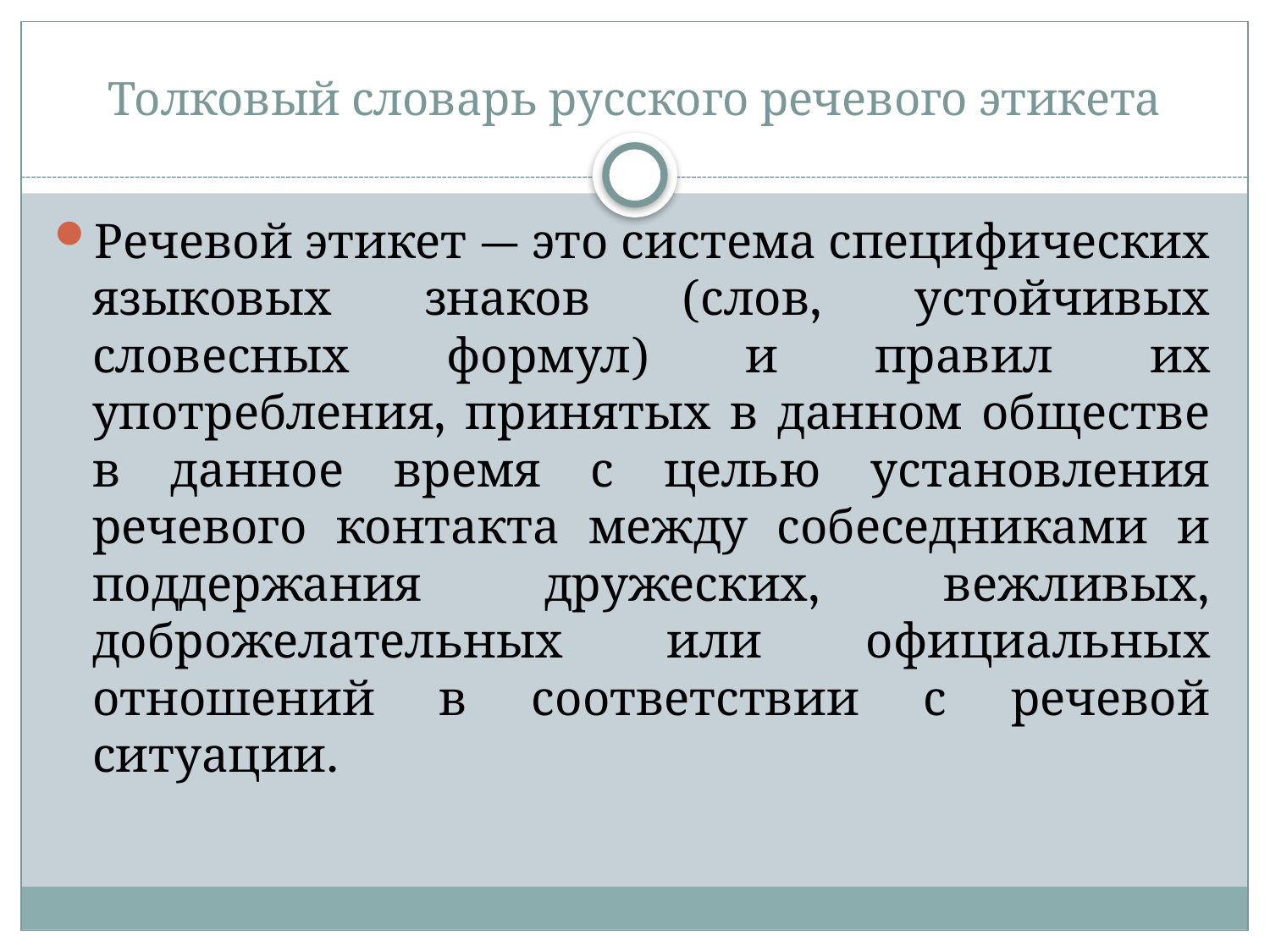

# Толковый словарь русского речевого этикета
Речевой этикет — это система специфических языковых знаков (слов, устойчивых словесных формул) и правил их употребления, принятых в данном обществе в данное время с целью установления речевого контакта между собеседниками и поддержания дружеских, вежливых, доброжелательных или официальных отношений в соответствии с речевой ситуации.